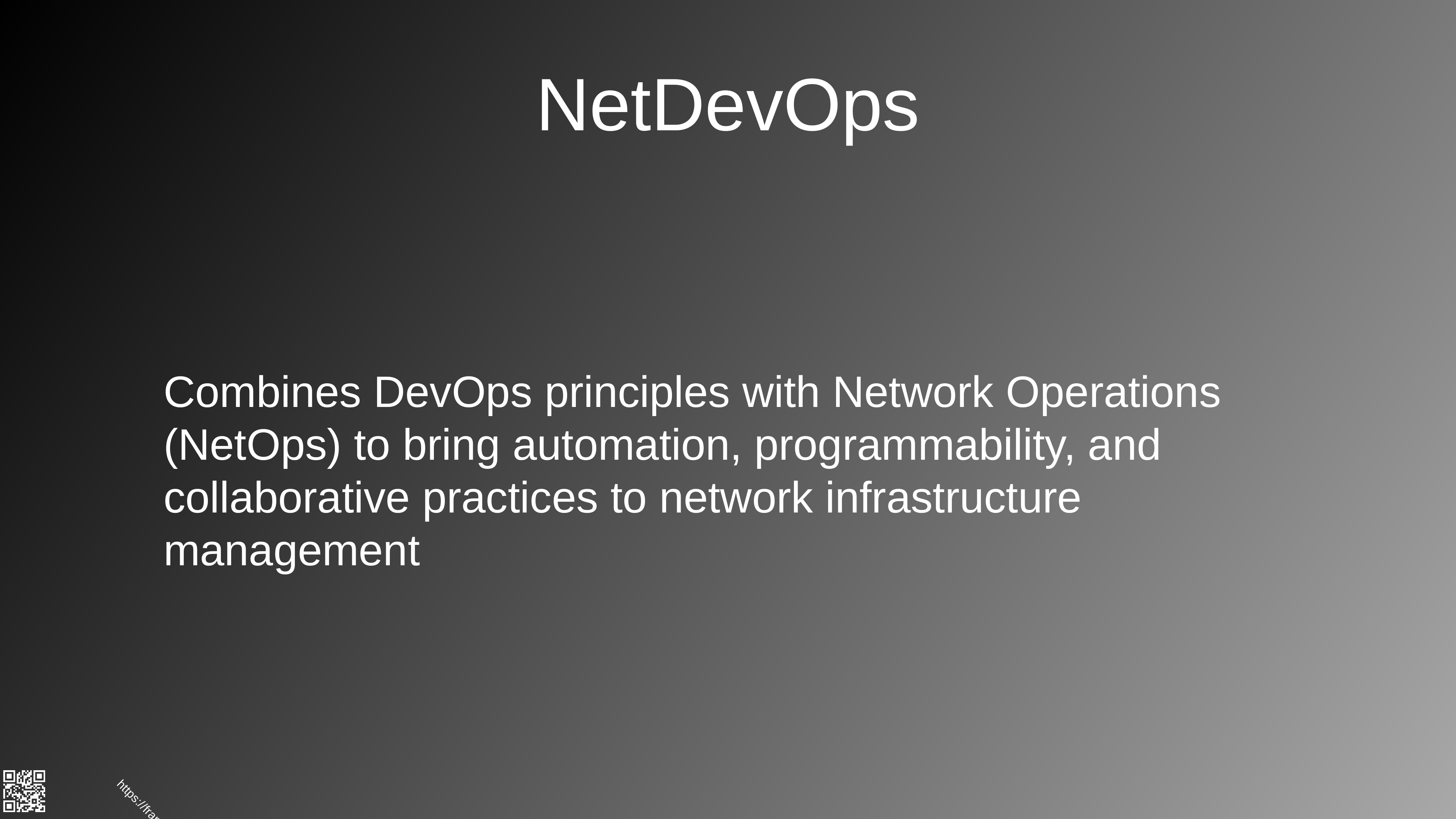

# NetDevOps
Combines DevOps principles with Network Operations (NetOps) to bring automation, programmability, and collaborative practices to network infrastructure management